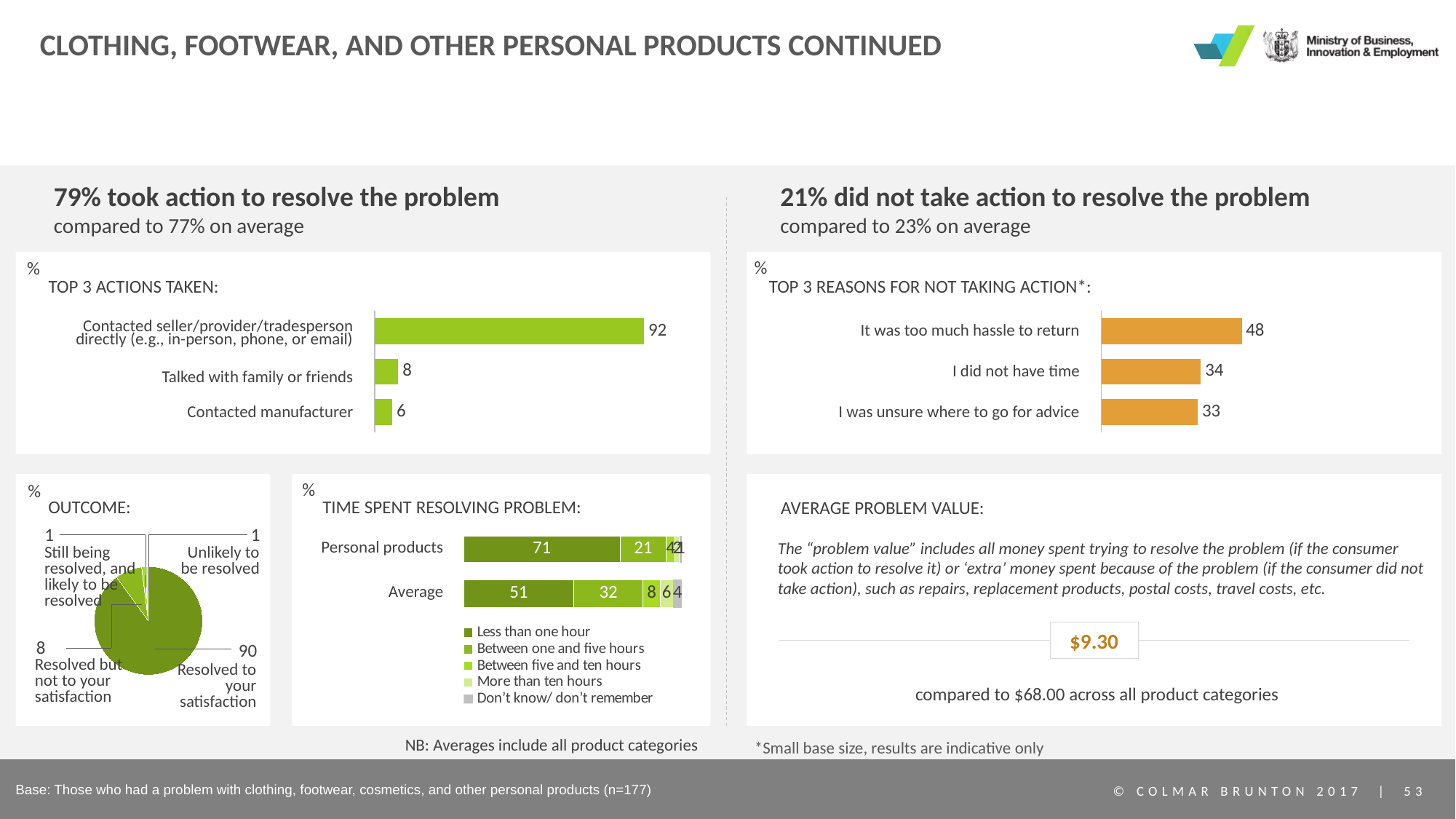

# Clothing, Footwear, and other personal products continued

79% took action to resolve the problem
compared to 77% on average
21% did not take action to resolve the problem
compared to 23% on average
%
%

TOP 3 ACTIONS TAKEN:
TOP 3 REASONS FOR NOT TAKING ACTION*:

### Chart

| Category | Series 1 |
|---|---|
| Category 1 | 92.0 |
| Category 2 | 8.0 |
| Category 3 | 6.0 |

### Chart

| Category | Series 1 |
|---|---|
| Category 1 | 48.0 |
| Category 2 | 34.0 |
| Category 3 | 33.0 |
| Contacted seller/provider/tradesperson directly (e.g., in-person, phone, or email) |
| --- |
| Talked with family or friends |
| Contacted manufacturer |
| It was too much hassle to return |
| --- |
| I did not have time |
| I was unsure where to go for advice |

%
%

OUTCOME:
TIME SPENT RESOLVING PROBLEM:
AVERAGE PROBLEM VALUE:

### Chart

| Category | Less than one hour | Between one and five hours | Between five and ten hours | More than ten hours | Don’t know/ don’t remember |
|---|---|---|---|---|---|
|  | 71.0 | 21.0 | 4.0 | 2.0 | 1.0 |
1
1
The “problem value” includes all money spent trying to resolve the problem (if the consumer took action to resolve it) or ‘extra’ money spent because of the problem (if the consumer did not take action), such as repairs, replacement products, postal costs, travel costs, etc.
Personal products
Still being resolved, and likely to be resolved
Unlikely to be resolved

### Chart

| Category | Less than one hour | Between one and five hours | Between five and ten hours | More than ten hours | Don’t know/ don’t remember |
|---|---|---|---|---|---|
|  | 51.0 | 32.0 | 8.0 | 6.0 | 4.0 |

### Chart

| Category | Sales |
|---|---|
| 0 | 90.0 |
| 1 | 8.0 |
| 2 | 1.0 |
| 3 | 1.0 |
Average
$9.30
8
90
Resolved but not to your satisfaction
Resolved to your satisfaction
compared to $68.00 across all product categories
NB: Averages include all product categories
*Small base size, results are indicative only
Base: Those who had a problem with clothing, footwear, cosmetics, and other personal products (n=177)